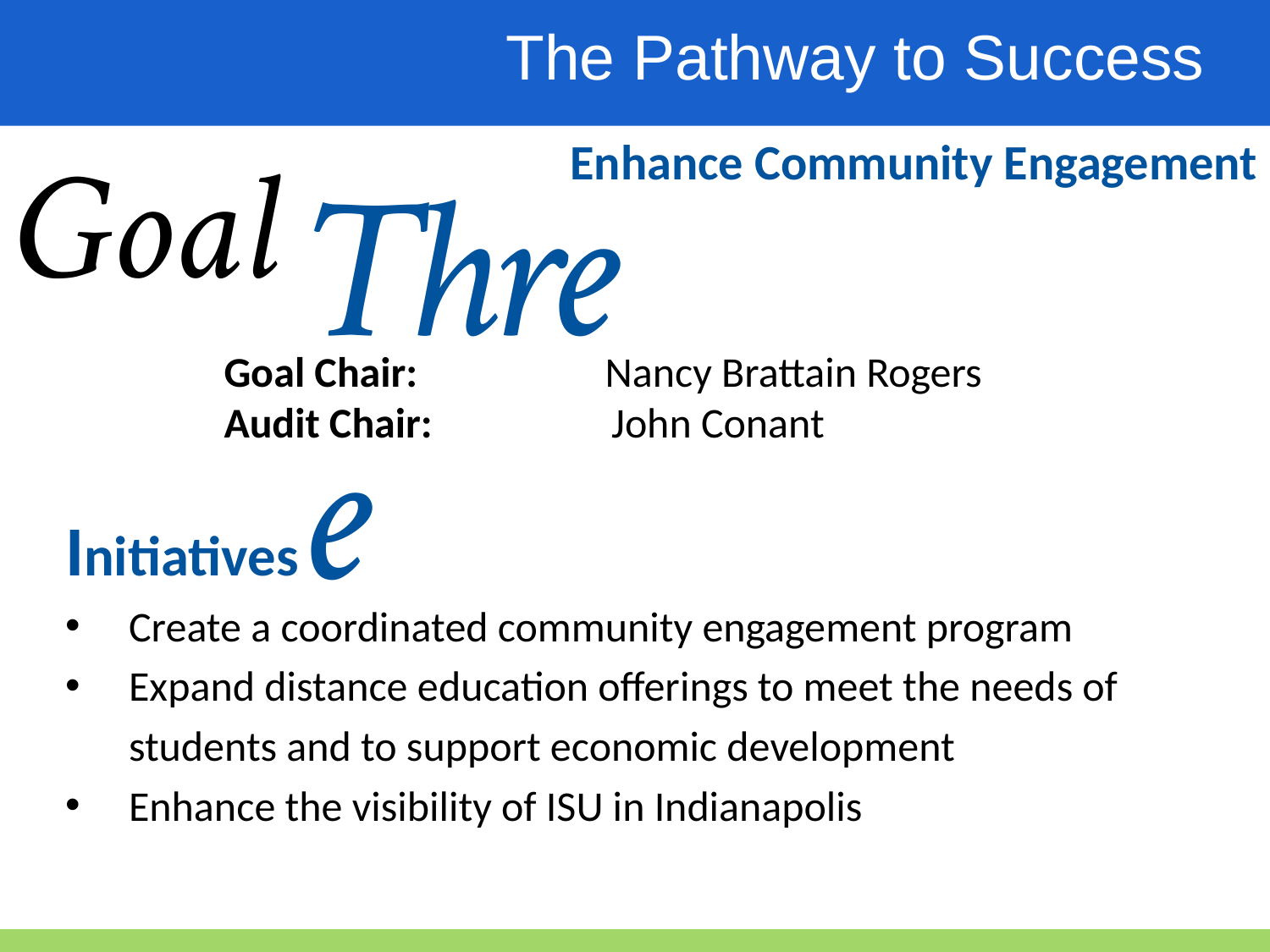

The Pathway to Success
Goal
Three
Enhance Community Engagement
Goal Chair: 		Nancy Brattain Rogers
Audit Chair:	              John Conant
Initiatives
Create a coordinated community engagement program
Expand distance education offerings to meet the needs of students and to support economic development
Enhance the visibility of ISU in Indianapolis